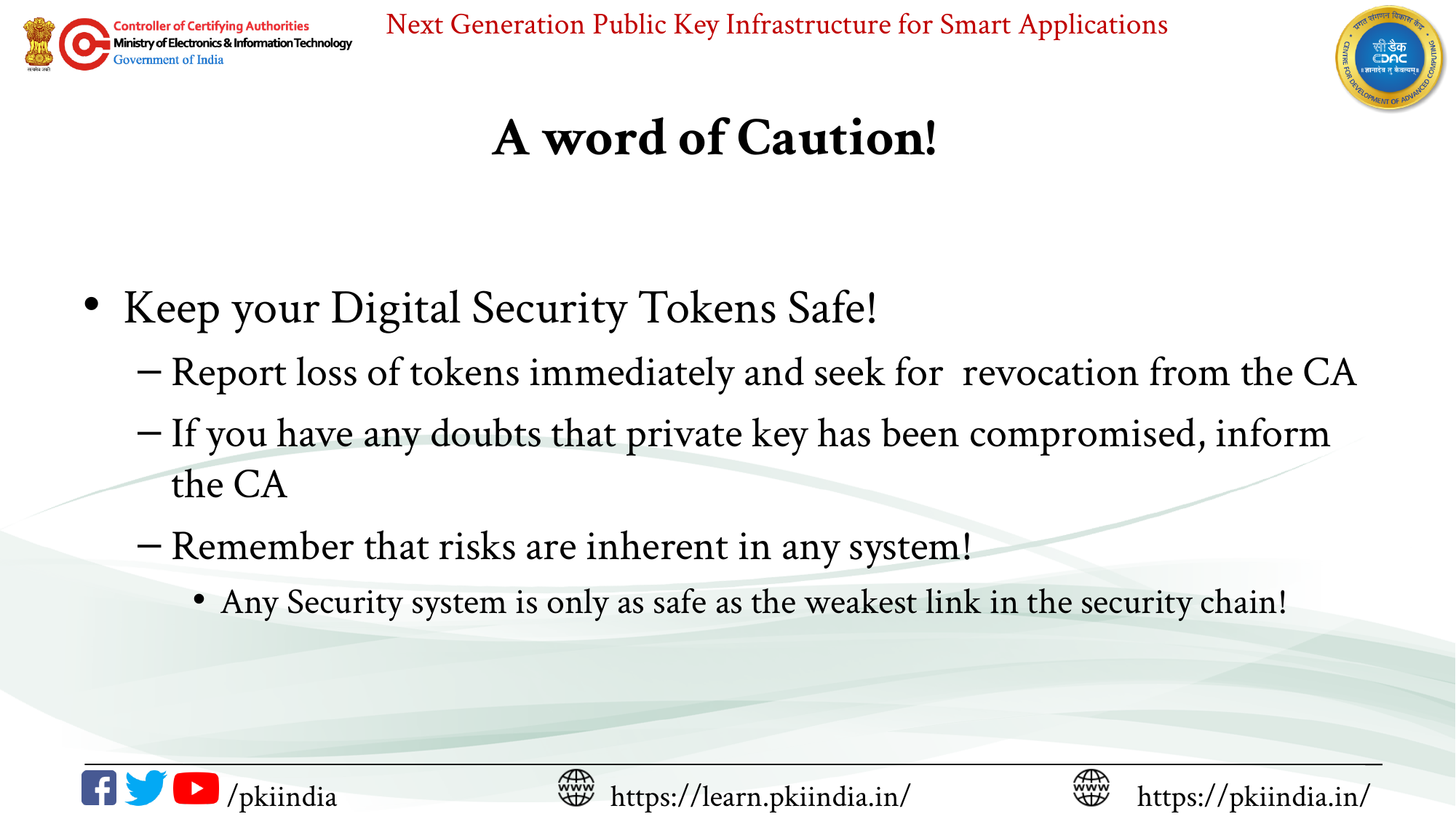

# A word of Caution!
Keep your Digital Security Tokens Safe!
Report loss of tokens immediately and seek for  revocation from the CA
If you have any doubts that private key has been compromised, inform the CA
Remember that risks are inherent in any system!
Any Security system is only as safe as the weakest link in the security chain!